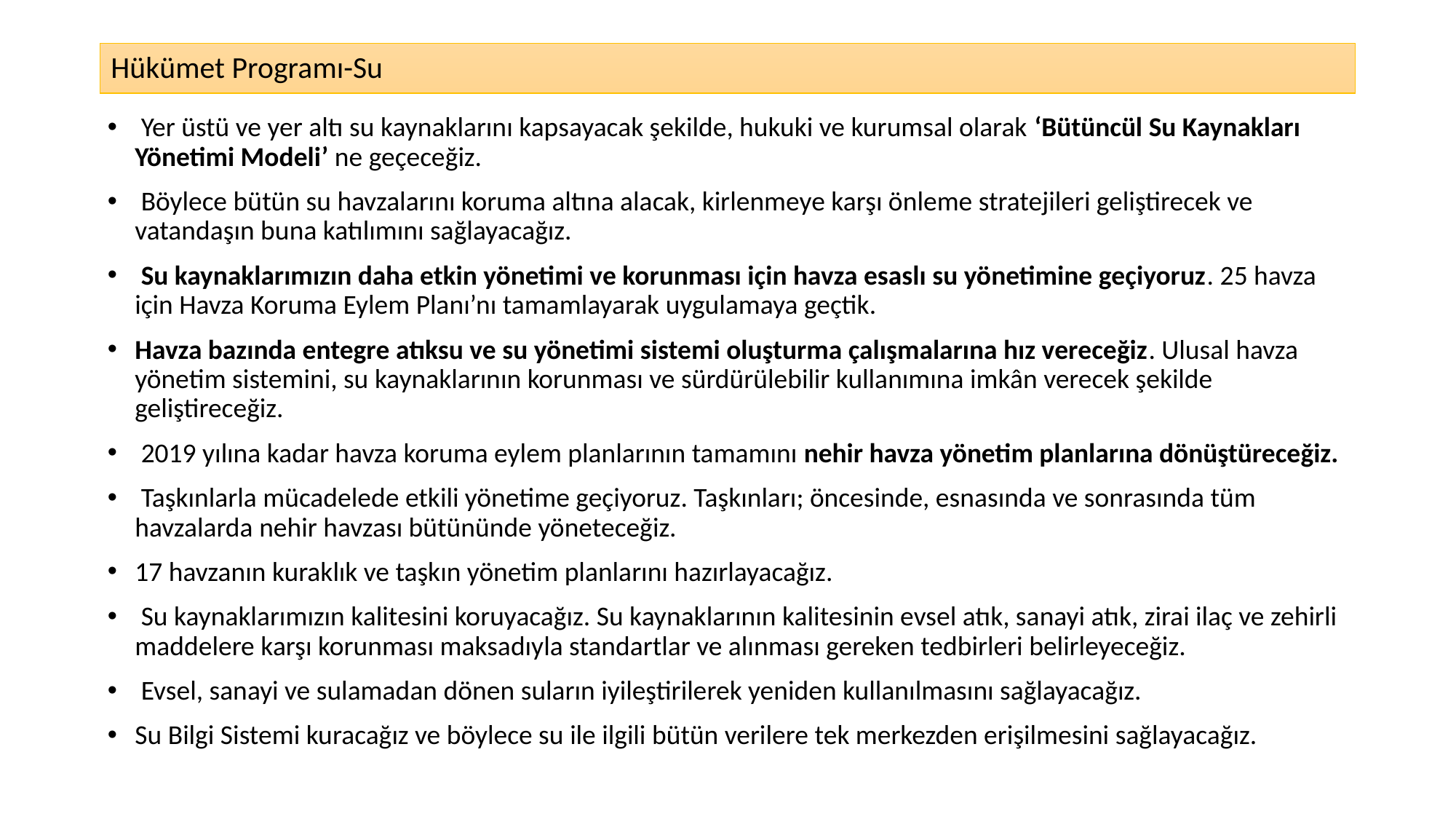

# Hükümet Programı-Su
 Yer üstü ve yer altı su kaynaklarını kapsayacak şekilde, hukuki ve kurumsal olarak ‘Bütüncül Su Kaynakları Yönetimi Modeli’ ne geçeceğiz.
 Böylece bütün su havzalarını koruma altına alacak, kirlenmeye karşı önleme stratejileri geliştirecek ve vatandaşın buna katılımını sağlayacağız.
 Su kaynaklarımızın daha etkin yönetimi ve korunması için havza esaslı su yönetimine geçiyoruz. 25 havza için Havza Koruma Eylem Planı’nı tamamlayarak uygulamaya geçtik.
Havza bazında entegre atıksu ve su yönetimi sistemi oluşturma çalışmalarına hız vereceğiz. Ulusal havza yönetim sistemini, su kaynaklarının korunması ve sürdürülebilir kullanımına imkân verecek şekilde geliştireceğiz.
 2019 yılına kadar havza koruma eylem planlarının tamamını nehir havza yönetim planlarına dönüştüreceğiz.
 Taşkınlarla mücadelede etkili yönetime geçiyoruz. Taşkınları; öncesinde, esnasında ve sonrasında tüm havzalarda nehir havzası bütününde yöneteceğiz.
17 havzanın kuraklık ve taşkın yönetim planlarını hazırlayacağız.
 Su kaynaklarımızın kalitesini koruyacağız. Su kaynaklarının kalitesinin evsel atık, sanayi atık, zirai ilaç ve zehirli maddelere karşı korunması maksadıyla standartlar ve alınması gereken tedbirleri belirleyeceğiz.
 Evsel, sanayi ve sulamadan dönen suların iyileştirilerek yeniden kullanılmasını sağlayacağız.
Su Bilgi Sistemi kuracağız ve böylece su ile ilgili bütün verilere tek merkezden erişilmesini sağlayacağız.